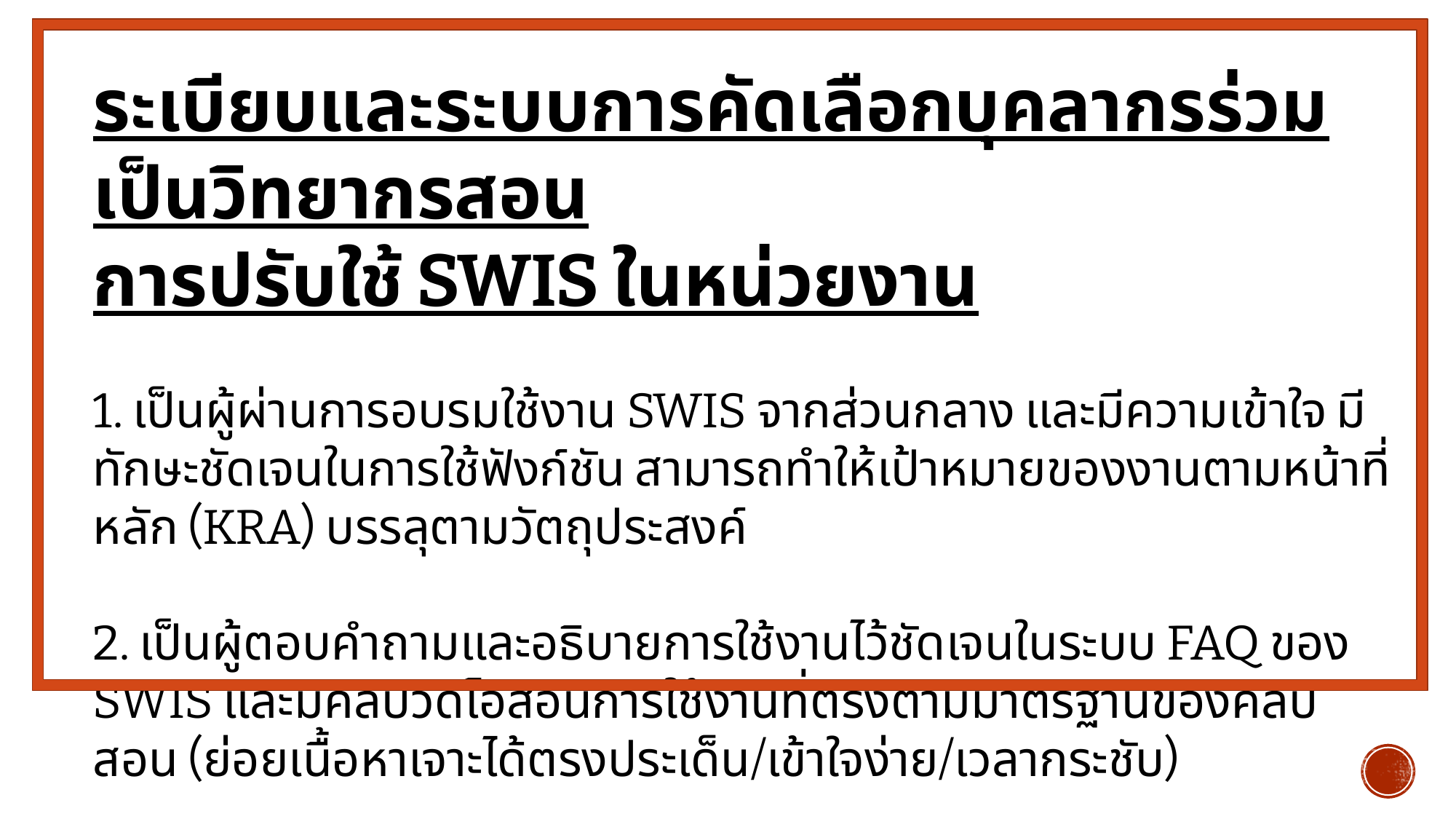

ระเบียบและระบบการคัดเลือกบุคลากรร่วมเป็นวิทยากรสอน
การปรับใช้ SWIS ในหน่วยงาน

1. เป็นผู้ผ่านการอบรมใช้งาน SWIS จากส่วนกลาง และมีความเข้าใจ มีทักษะชัดเจนในการใช้ฟังก์ชัน สามารถทำให้เป้าหมายของงานตามหน้าที่หลัก (KRA) บรรลุตามวัตถุประสงค์

2. เป็นผู้ตอบคำถามและอธิบายการใช้งานไว้ชัดเจนในระบบ FAQ ของ SWIS และมีคลิปวีดีโอสอนการใช้งานที่ตรงตามมาตรฐานของคลิปสอน (ย่อยเนื้อหาเจาะได้ตรงประเด็น/เข้าใจง่าย/เวลากระชับ)